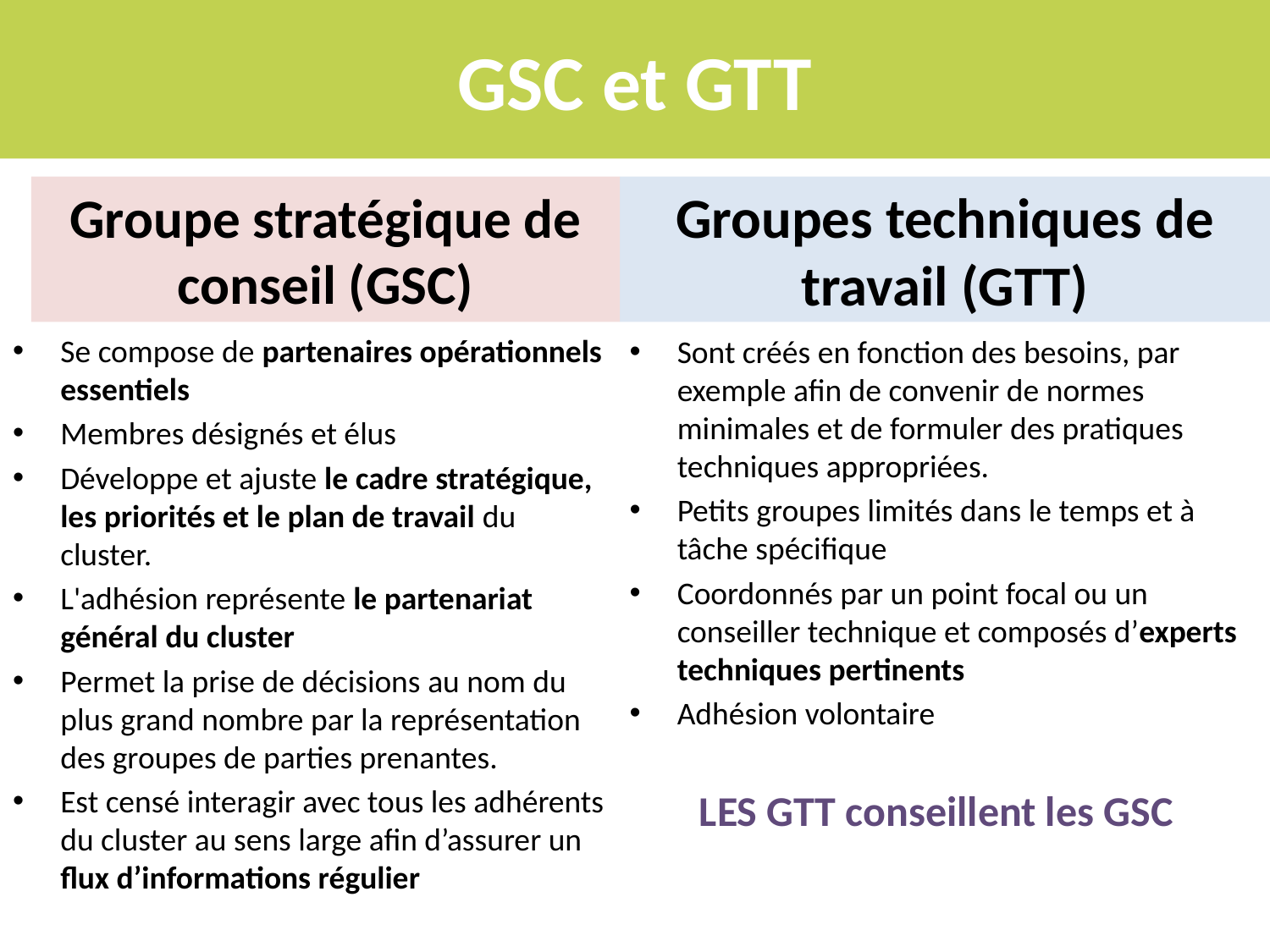

# GSC et GTT
Groupe stratégique de conseil (GSC)
Groupes techniques de travail (GTT)
Se compose de partenaires opérationnels essentiels
Membres désignés et élus
Développe et ajuste le cadre stratégique, les priorités et le plan de travail du cluster.
L'adhésion représente le partenariat général du cluster
Permet la prise de décisions au nom du plus grand nombre par la représentation des groupes de parties prenantes.
Est censé interagir avec tous les adhérents du cluster au sens large afin d’assurer un flux d’informations régulier
Sont créés en fonction des besoins, par exemple afin de convenir de normes minimales et de formuler des pratiques techniques appropriées.
Petits groupes limités dans le temps et à tâche spécifique
Coordonnés par un point focal ou un conseiller technique et composés d’experts techniques pertinents
Adhésion volontaire

LES GTT conseillent les GSC